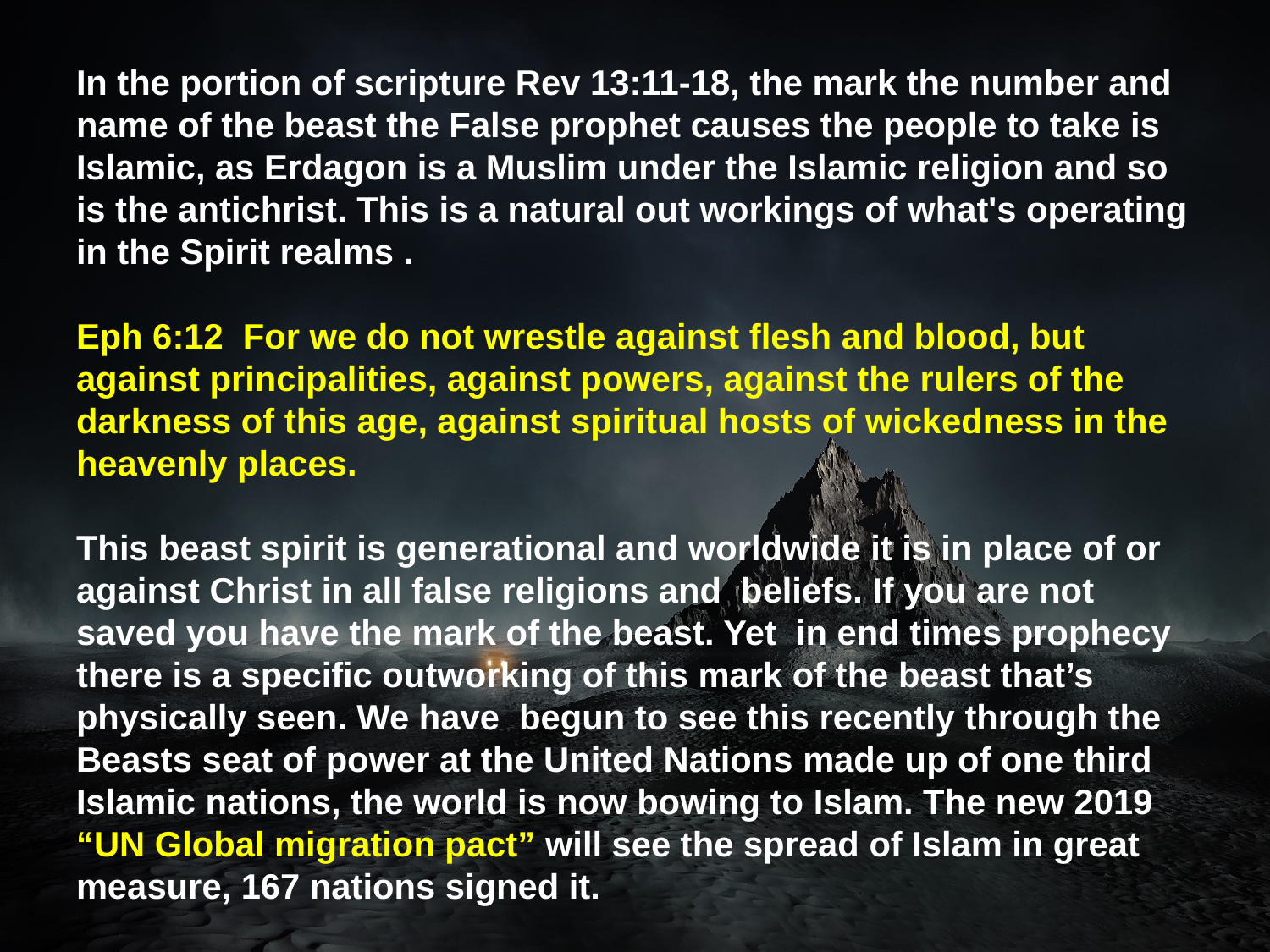

# In the portion of scripture Rev 13:11-18, the mark the number and name of the beast the False prophet causes the people to take is Islamic, as Erdagon is a Muslim under the Islamic religion and so is the antichrist. This is a natural out workings of what's operating in the Spirit realms . Eph 6:12  For we do not wrestle against flesh and blood, but against principalities, against powers, against the rulers of the darkness of this age, against spiritual hosts of wickedness in the heavenly places.  This beast spirit is generational and worldwide it is in place of or against Christ in all false religions and  beliefs. If you are not saved you have the mark of the beast. Yet  in end times prophecy there is a specific outworking of this mark of the beast that’s physically seen. We have  begun to see this recently through the  Beasts seat of power at the United Nations made up of one third Islamic nations, the world is now bowing to Islam. The new 2019 “UN Global migration pact” will see the spread of Islam in great measure, 167 nations signed it.